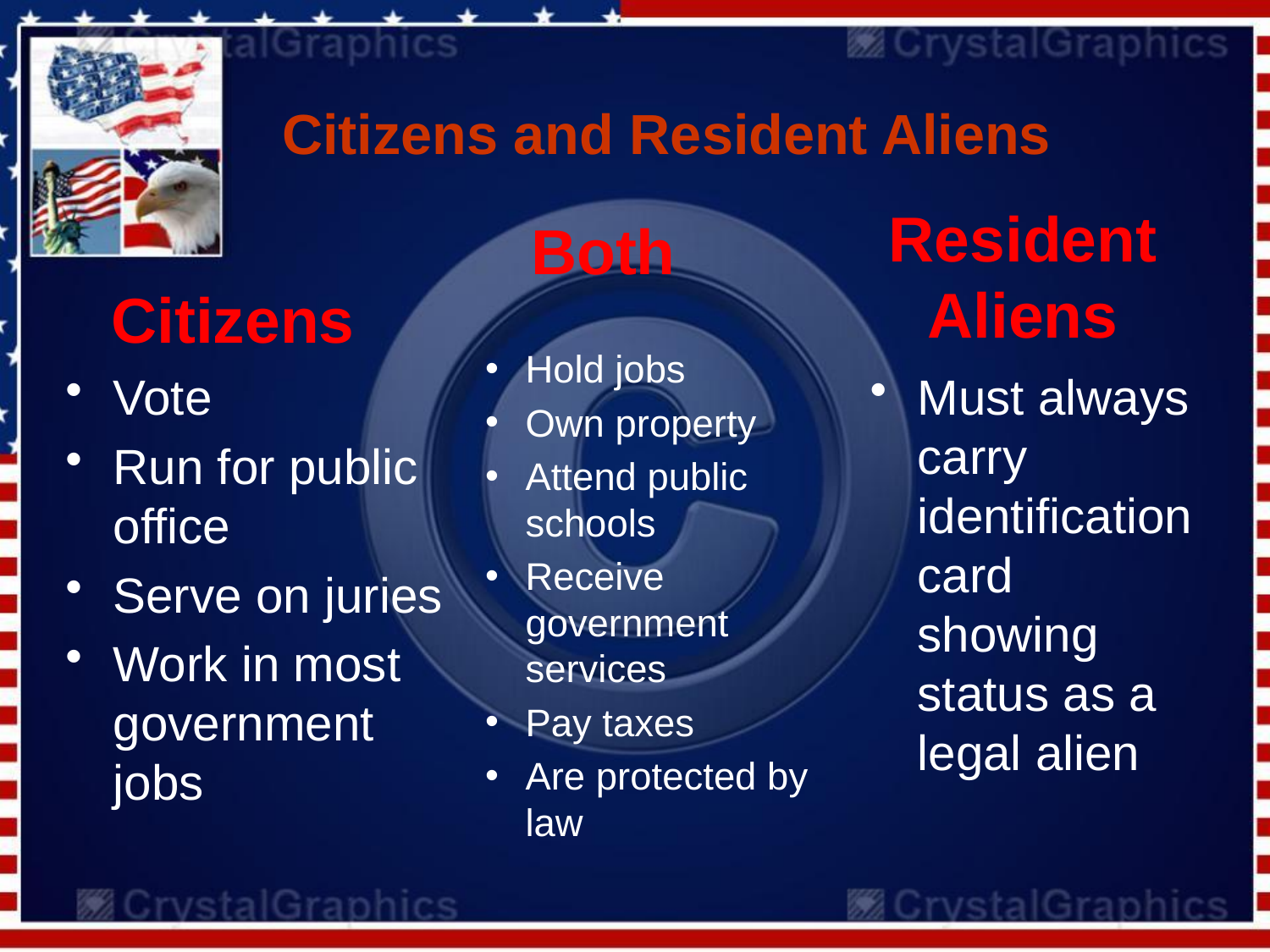

# Citizens and Resident Aliens
Resident Aliens
Both
Citizens
Hold jobs
Own property
Attend public schools
Receive government services
Pay taxes
Are protected by law

Vote
Run for public office
Serve on juries
Work in most government jobs

Must always carry identification card showing status as a legal alien